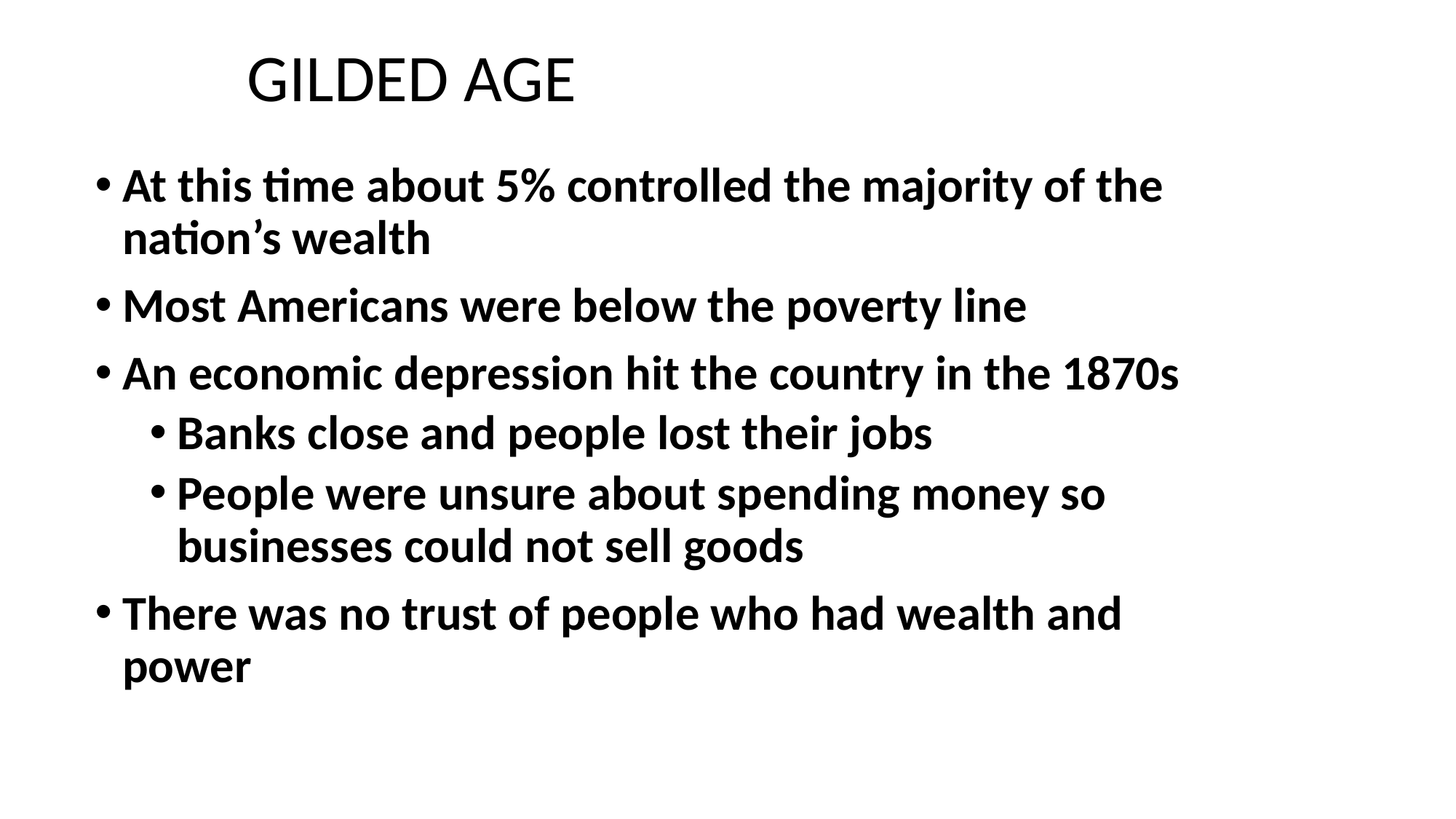

# GILDED AGE
At this time about 5% controlled the majority of the nation’s wealth
Most Americans were below the poverty line
An economic depression hit the country in the 1870s
Banks close and people lost their jobs
People were unsure about spending money so businesses could not sell goods
There was no trust of people who had wealth and power